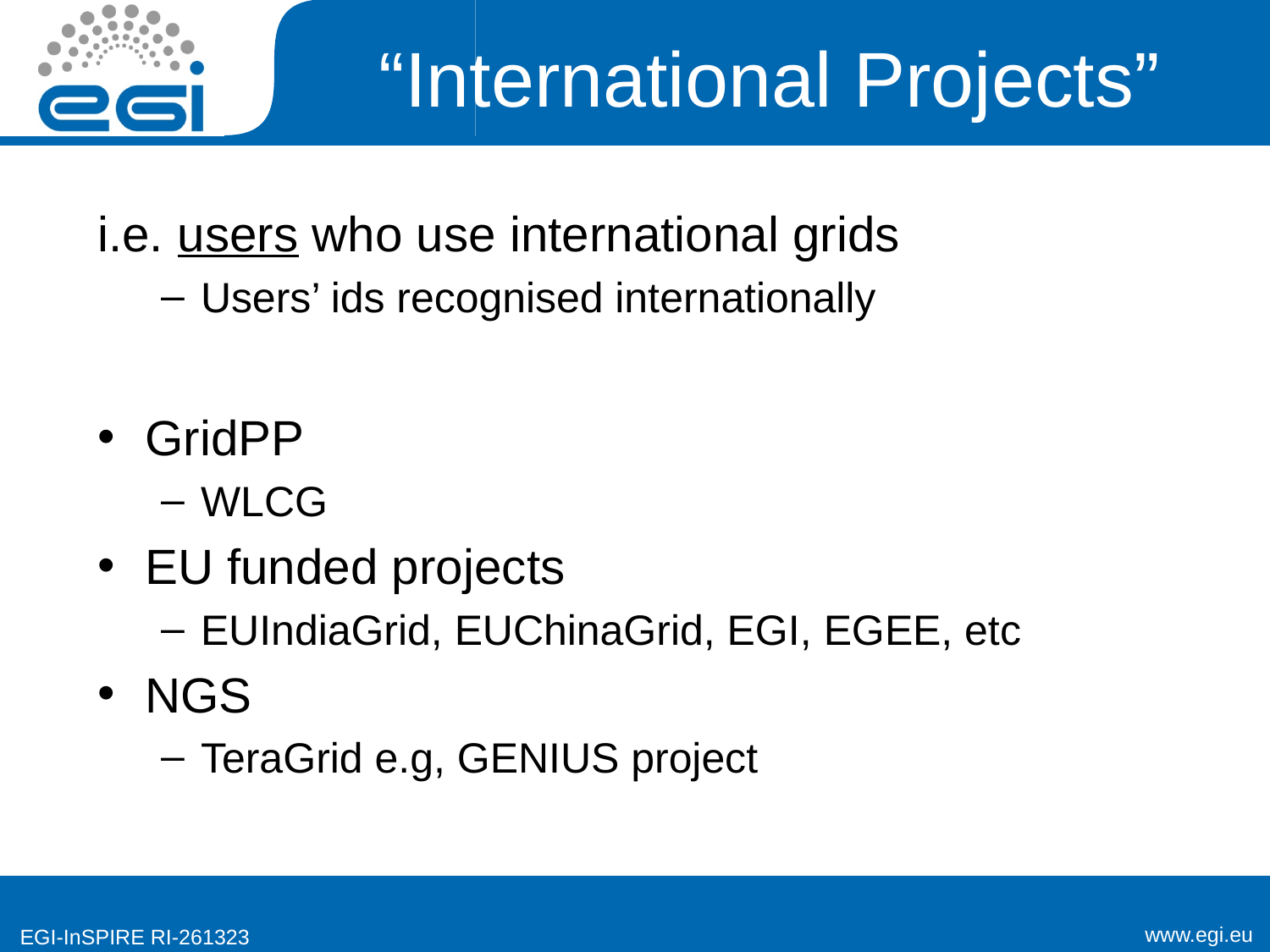

# “International Projects”
i.e. users who use international grids
Users’ ids recognised internationally

GridPP
WLCG
EU funded projects
EUIndiaGrid, EUChinaGrid, EGI, EGEE, etc
NGS
TeraGrid e.g, GENIUS project